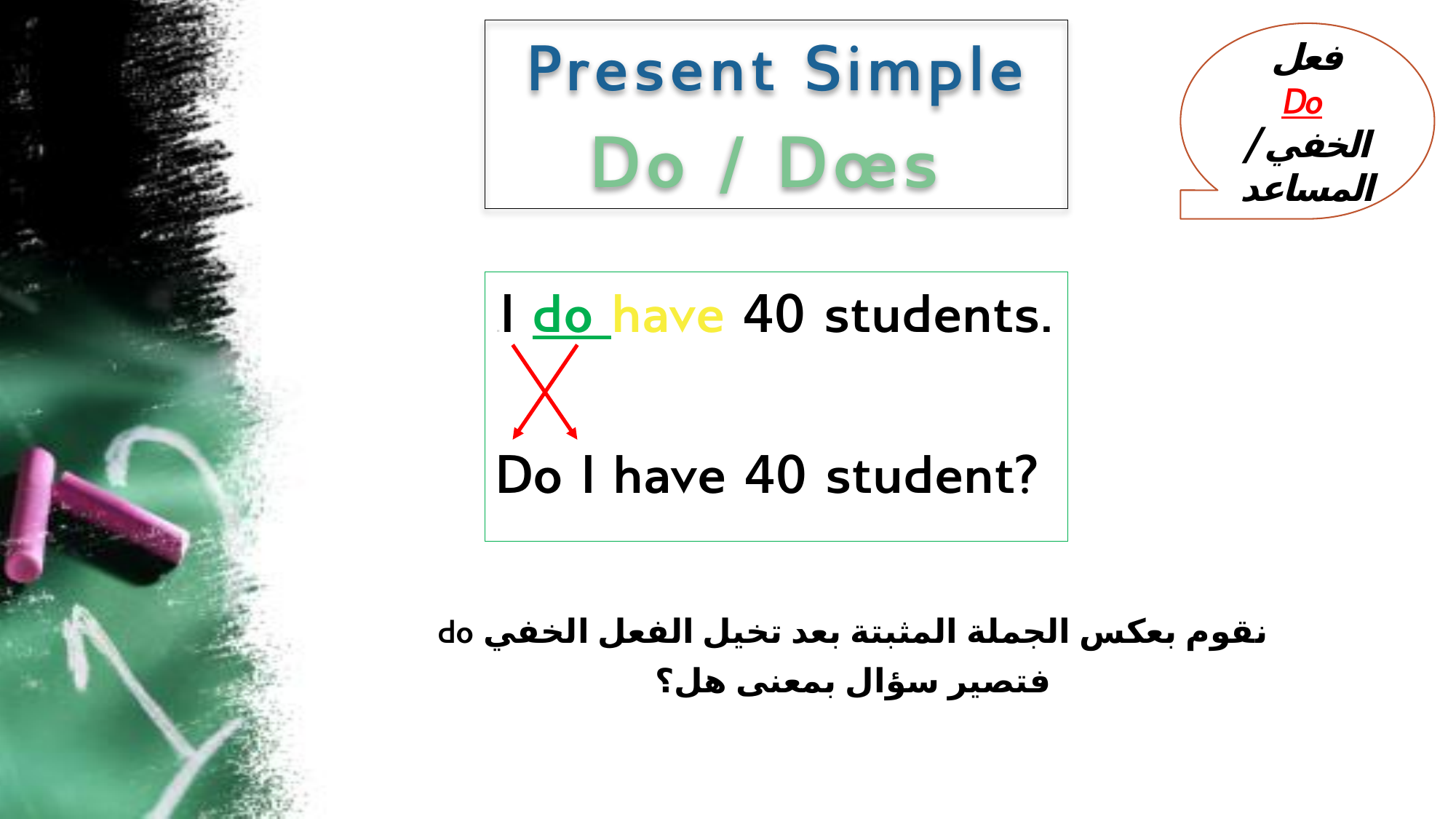

Present Simple
Do / Does
 فعل
Do
الخفي / المساعد
.I do have 40 students.

Do I have 40 student?

نقوم بعكس الجملة المثبتة بعد تخيل الفعل الخفي do
فتصير سؤال بمعنى هل؟